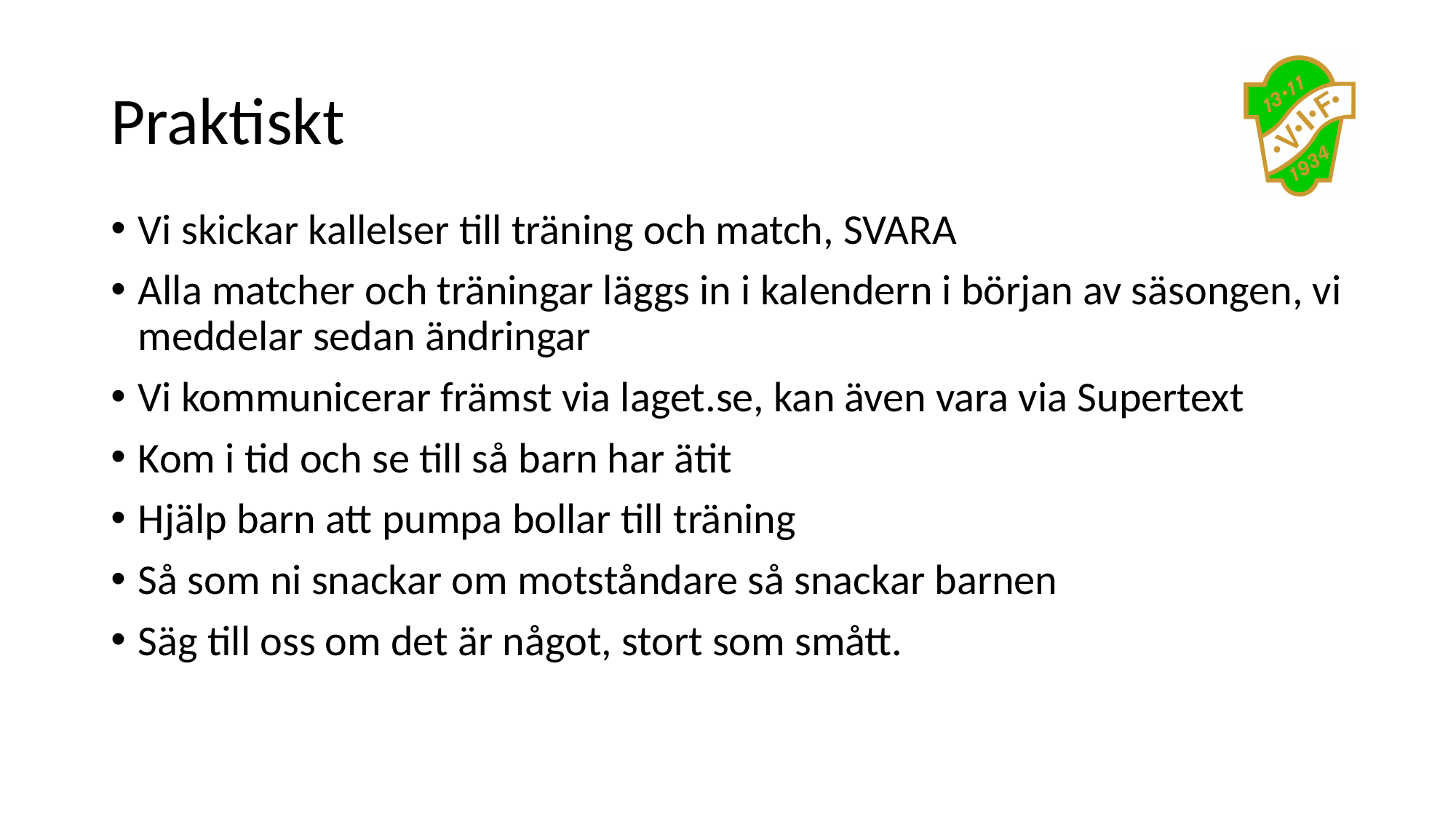

# Praktiskt
Vi skickar kallelser till träning och match, SVARA
Alla matcher och träningar läggs in i kalendern i början av säsongen, vi meddelar sedan ändringar
Vi kommunicerar främst via laget.se, kan även vara via Supertext
Kom i tid och se till så barn har ätit
Hjälp barn att pumpa bollar till träning
Så som ni snackar om motståndare så snackar barnen
Säg till oss om det är något, stort som smått.